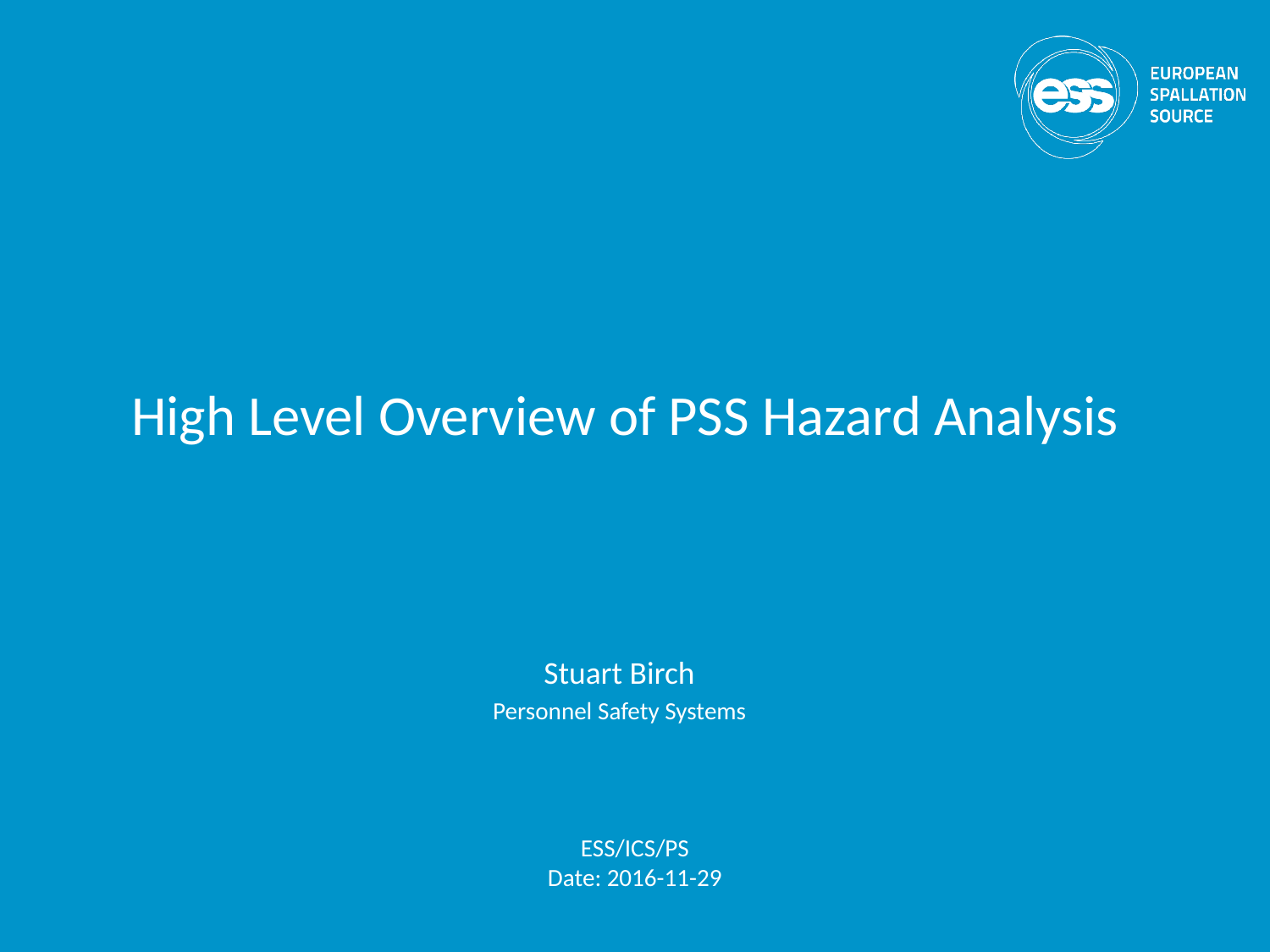

# High Level Overview of PSS Hazard Analysis
Stuart Birch
Personnel Safety Systems
ESS/ICS/PS
Date: 2016-11-29